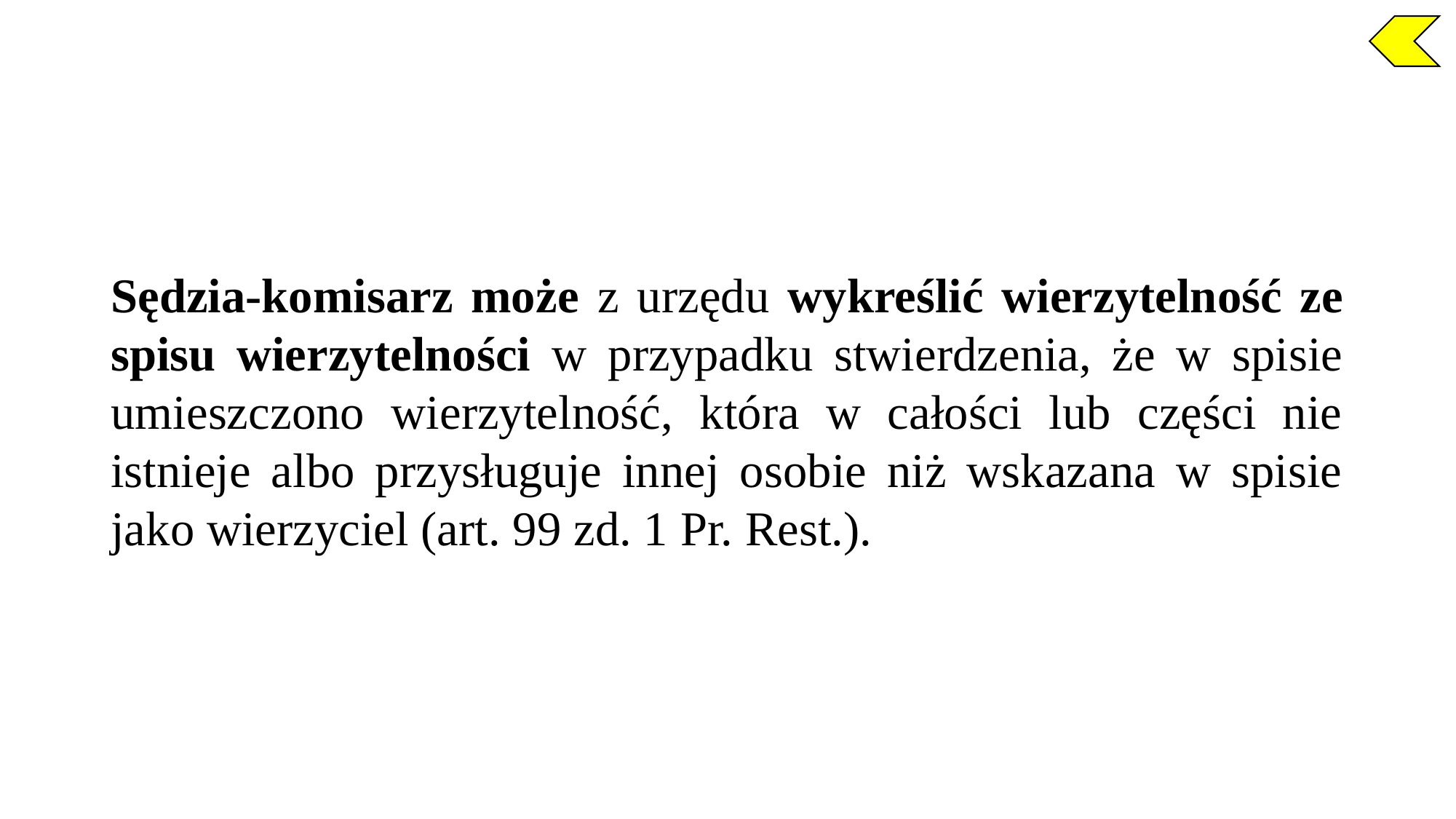

Sędzia-komisarz może z urzędu wykreślić wierzytelność ze spisu wierzytelności w przypadku stwierdzenia, że w spisie umieszczono wierzytelność, która w całości lub części nie istnieje albo przysługuje innej osobie niż wskazana w spisie jako wierzyciel (art. 99 zd. 1 Pr. Rest.).